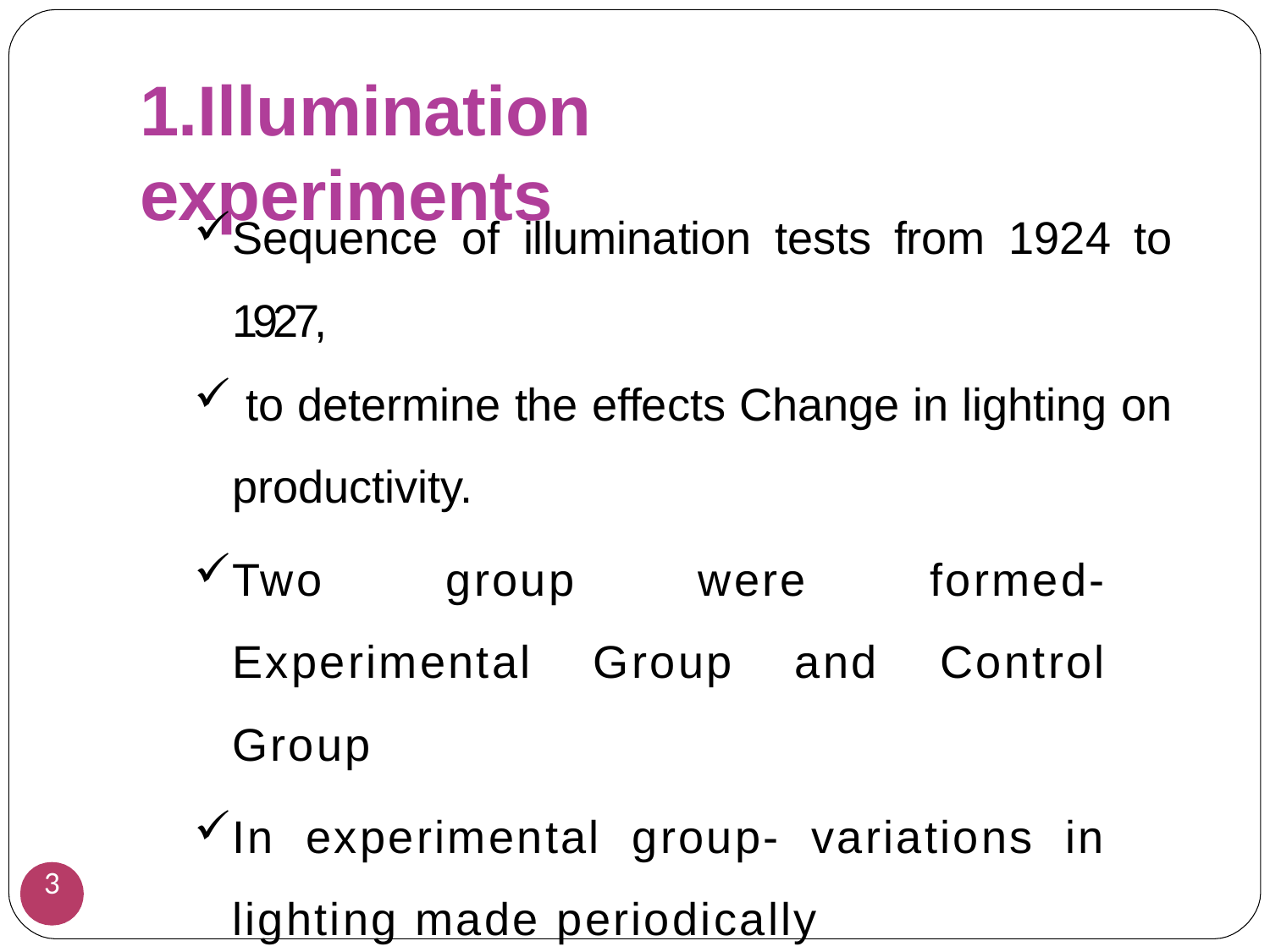

# 1.Illumination experiments
Sequence of illumination tests from 1924 to 1927,
 to determine the effects Change in lighting on productivity.
Two group were formed- Experimental Group and Control Group
In experimental group- variations in lighting made periodically
No change in control group

3